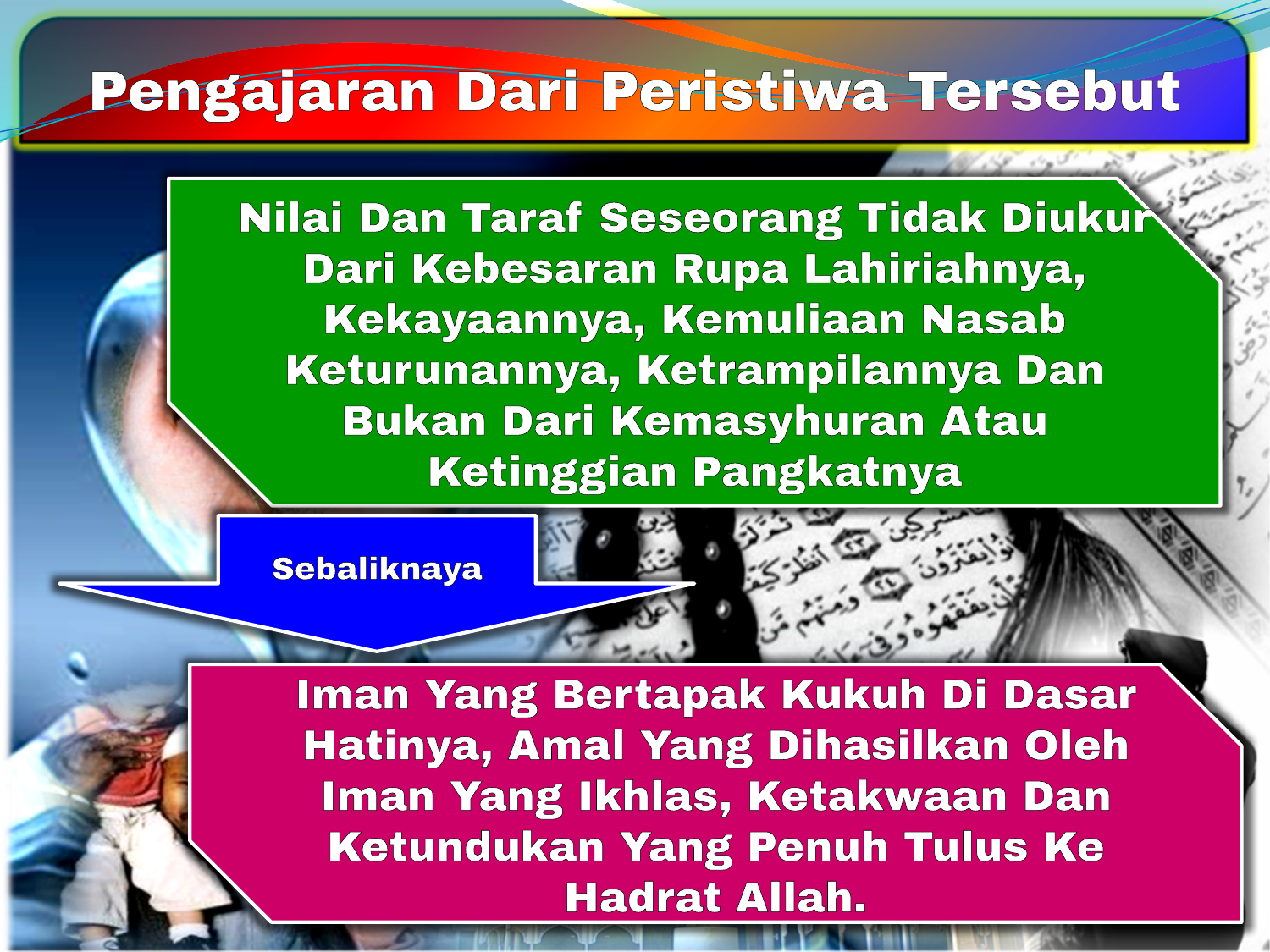

Pengajaran Dari Peristiwa Tersebut
Nilai Dan Taraf Seseorang Tidak Diukur Dari Kebesaran Rupa Lahiriahnya, Kekayaannya, Kemuliaan Nasab Keturunannya, Ketrampilannya Dan Bukan Dari Kemasyhuran Atau Ketinggian Pangkatnya
Sebaliknaya
Iman Yang Bertapak Kukuh Di Dasar Hatinya, Amal Yang Dihasilkan Oleh Iman Yang Ikhlas, Ketakwaan Dan Ketundukan Yang Penuh Tulus Ke Hadrat Allah.